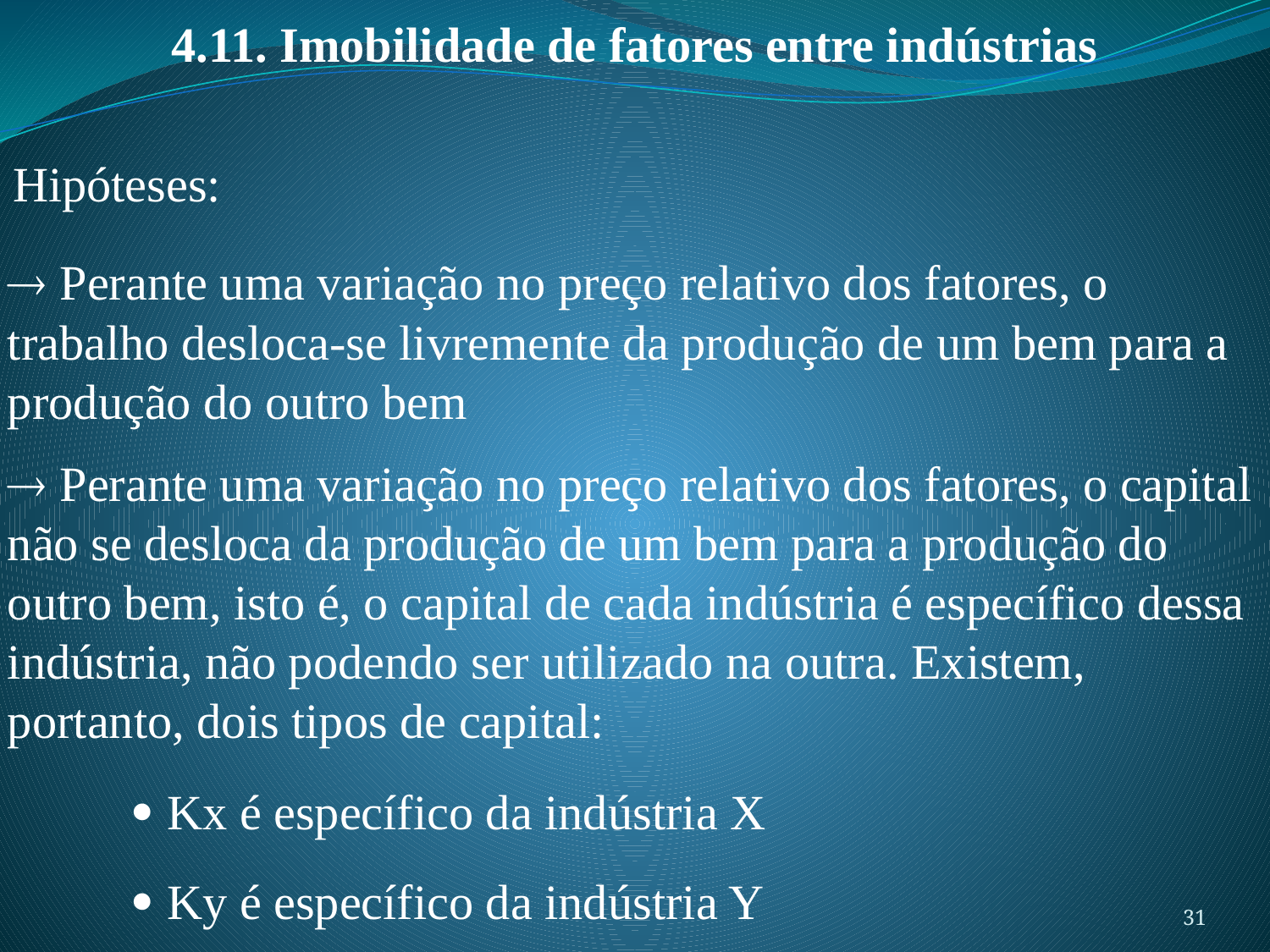

4.11. Imobilidade de fatores entre indústrias

Hipóteses:
→ Perante uma variação no preço relativo dos fatores, o trabalho desloca-se livremente da produção de um bem para a produção do outro bem
→ Perante uma variação no preço relativo dos fatores, o capital não se desloca da produção de um bem para a produção do outro bem, isto é, o capital de cada indústria é específico dessa indústria, não podendo ser utilizado na outra. Existem, portanto, dois tipos de capital:
	• Kx é específico da indústria X
	• Ky é específico da indústria Y
31